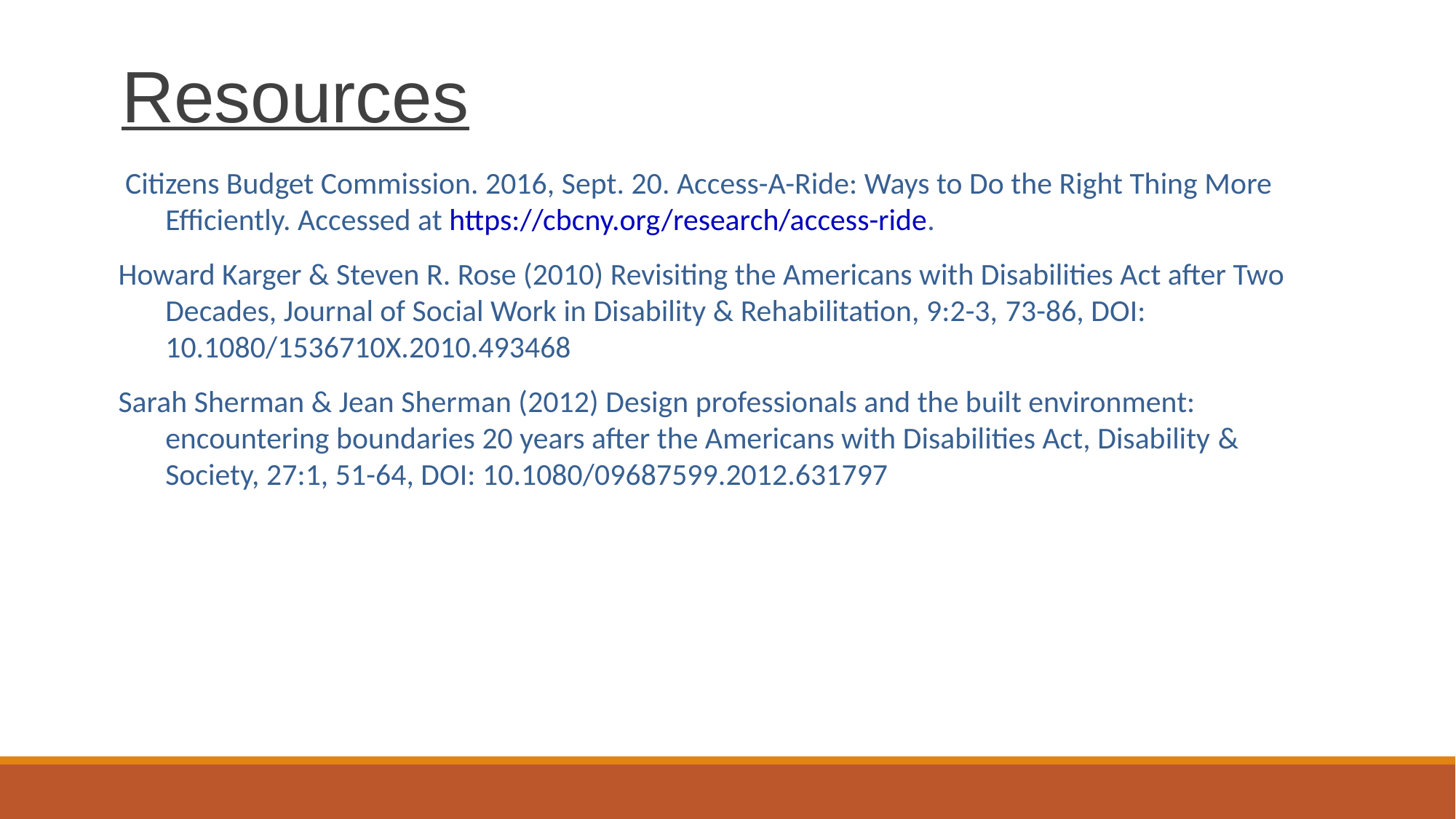

# Resources
 Citizens Budget Commission. 2016, Sept. 20. Access-A-Ride: Ways to Do the Right Thing More Efficiently. Accessed at https://cbcny.org/research/access-ride.
Howard Karger & Steven R. Rose (2010) Revisiting the Americans with Disabilities Act after Two Decades, Journal of Social Work in Disability & Rehabilitation, 9:2-3, 73-86, DOI: 10.1080/1536710X.2010.493468
Sarah Sherman & Jean Sherman (2012) Design professionals and the built environment: encountering boundaries 20 years after the Americans with Disabilities Act, Disability & Society, 27:1, 51-64, DOI: 10.1080/09687599.2012.631797